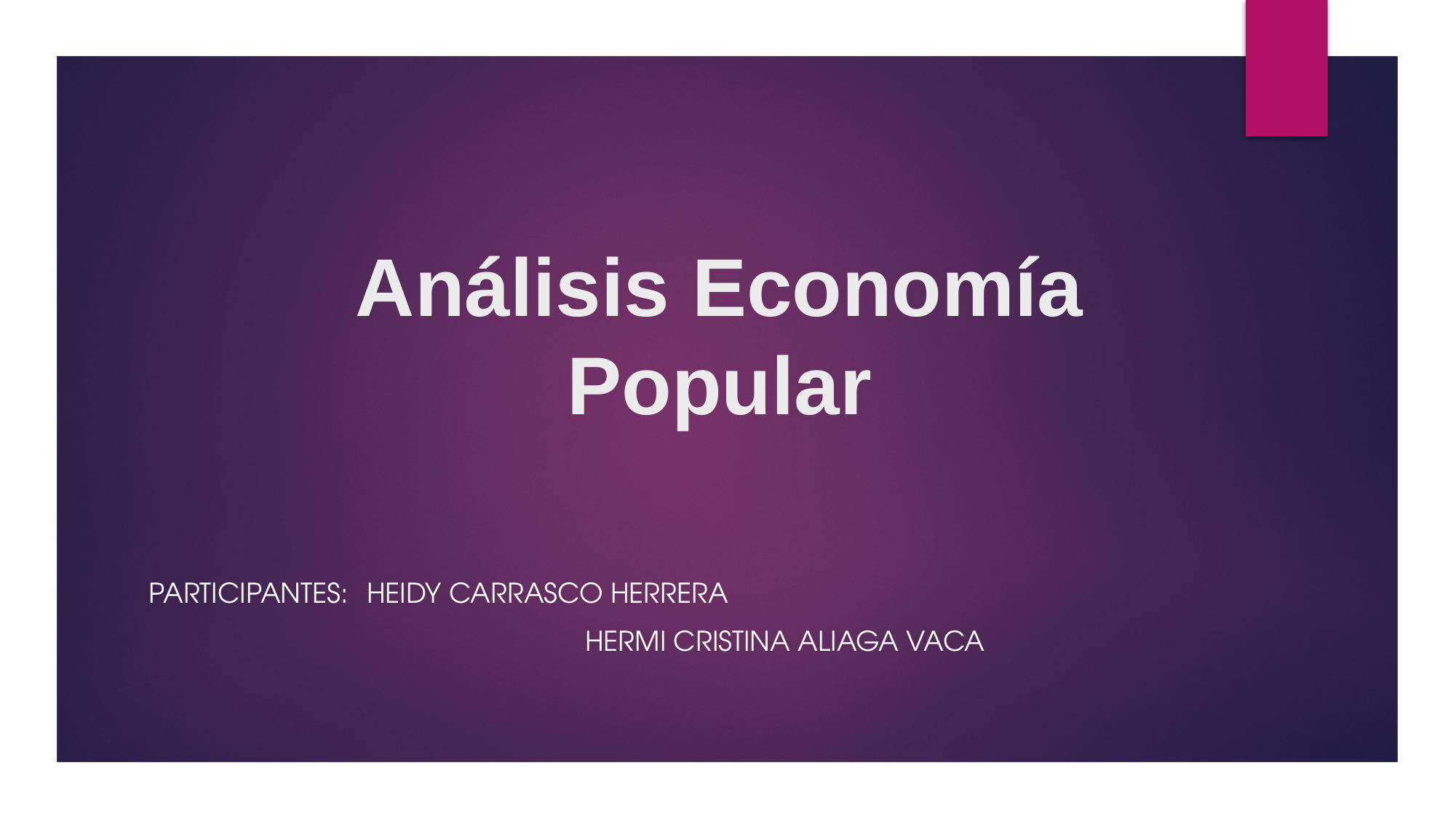

# Análisis Economía Popular
PARTICIPANTES: 	Heidy Carrasco Herrera
				Hermi Cristina Aliaga Vaca